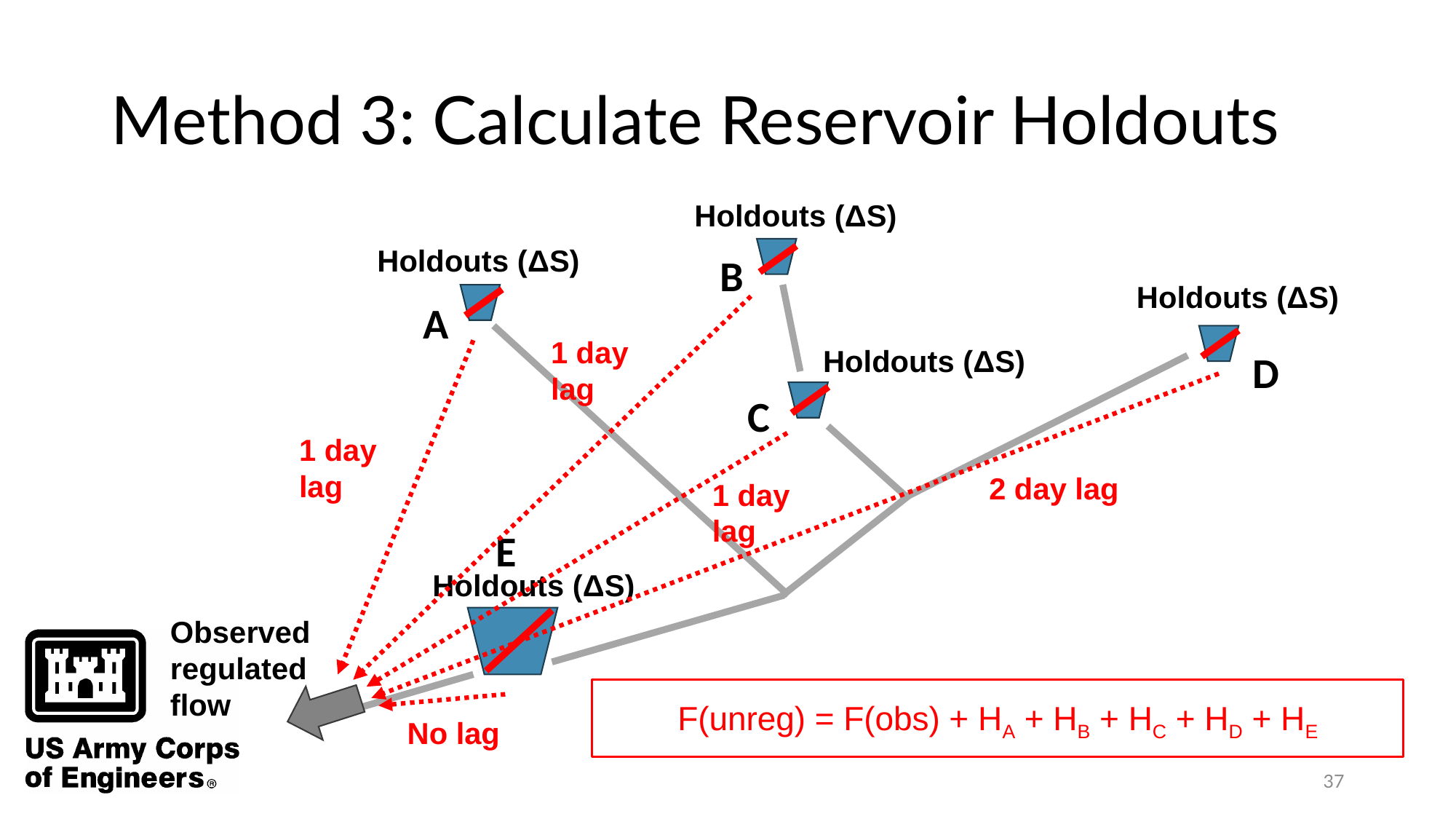

# Method 3: Calculate Reservoir Holdouts
Holdouts (ΔS)
Holdouts (ΔS)

B
Holdouts (ΔS)

A

1 day lag
Holdouts (ΔS)
D

C
1 day lag
2 day lag
1 day lag
E
Holdouts (ΔS)
Observed regulated flow

F(unreg) = F(obs) + HA + HB + HC + HD + HE

No lag
37